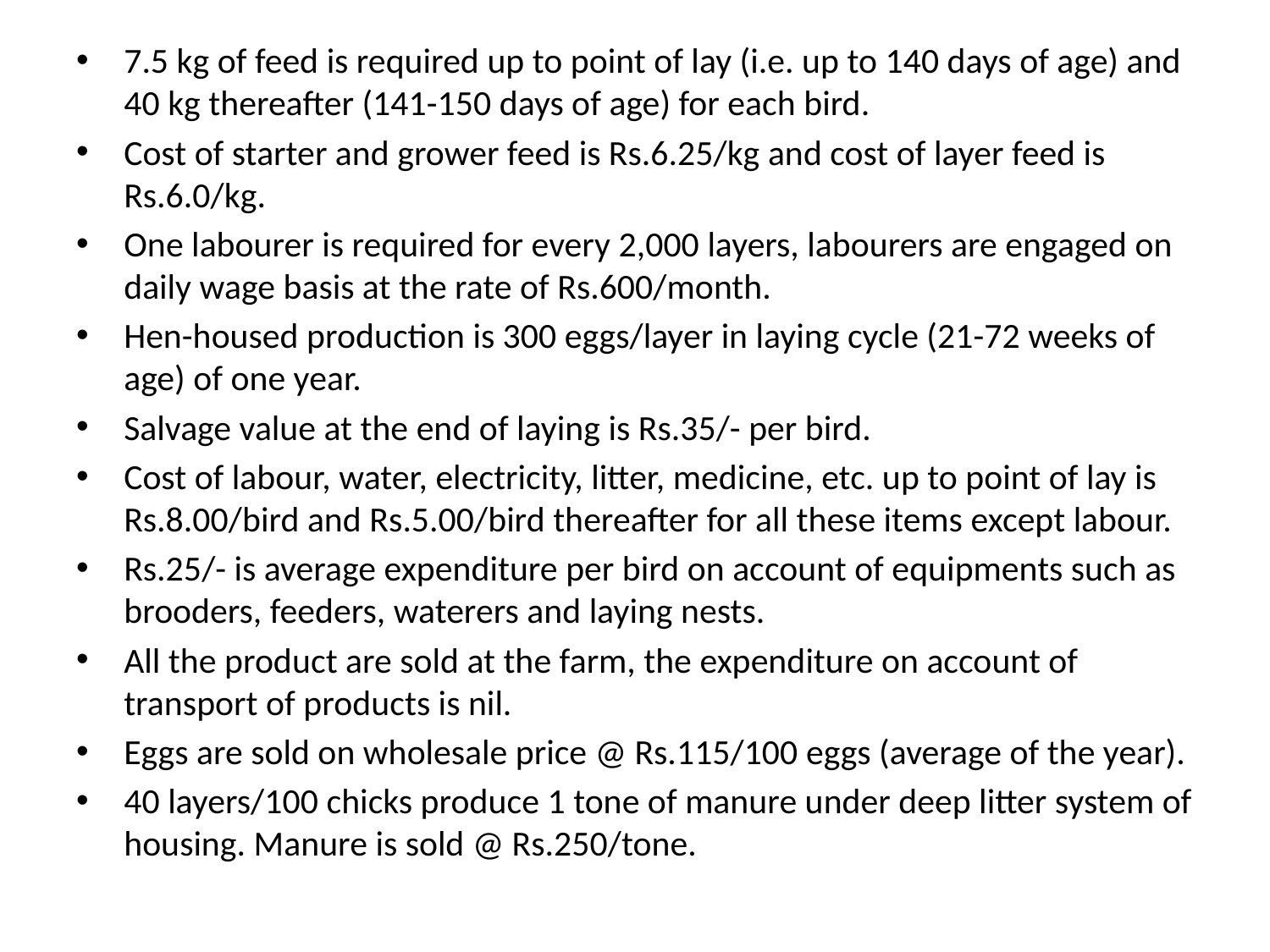

7.5 kg of feed is required up to point of lay (i.e. up to 140 days of age) and 40 kg thereafter (141-150 days of age) for each bird.
Cost of starter and grower feed is Rs.6.25/kg and cost of layer feed is Rs.6.0/kg.
One labourer is required for every 2,000 layers, labourers are engaged on daily wage basis at the rate of Rs.600/month.
Hen-housed production is 300 eggs/layer in laying cycle (21-72 weeks of age) of one year.
Salvage value at the end of laying is Rs.35/- per bird.
Cost of labour, water, electricity, litter, medicine, etc. up to point of lay is Rs.8.00/bird and Rs.5.00/bird thereafter for all these items except labour.
Rs.25/- is average expenditure per bird on account of equipments such as brooders, feeders, waterers and laying nests.
All the product are sold at the farm, the expenditure on account of transport of products is nil.
Eggs are sold on wholesale price @ Rs.115/100 eggs (average of the year).
40 layers/100 chicks produce 1 tone of manure under deep litter system of housing. Manure is sold @ Rs.250/tone.